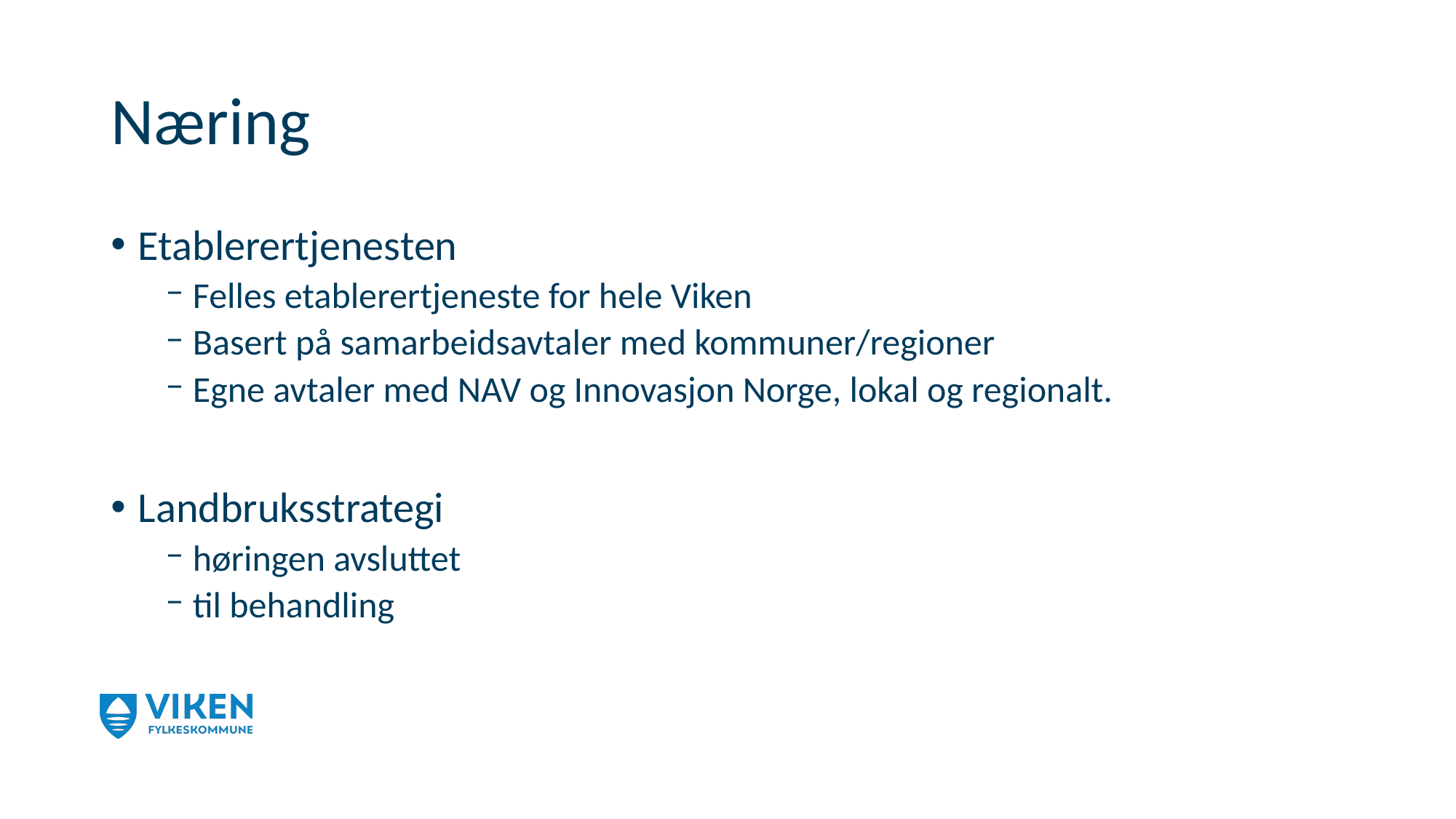

# Næring
Etablerertjenesten
Felles etablerertjeneste for hele Viken
Basert på samarbeidsavtaler med kommuner/regioner
Egne avtaler med NAV og Innovasjon Norge, lokal og regionalt.

Landbruksstrategi
høringen avsluttet
til behandling